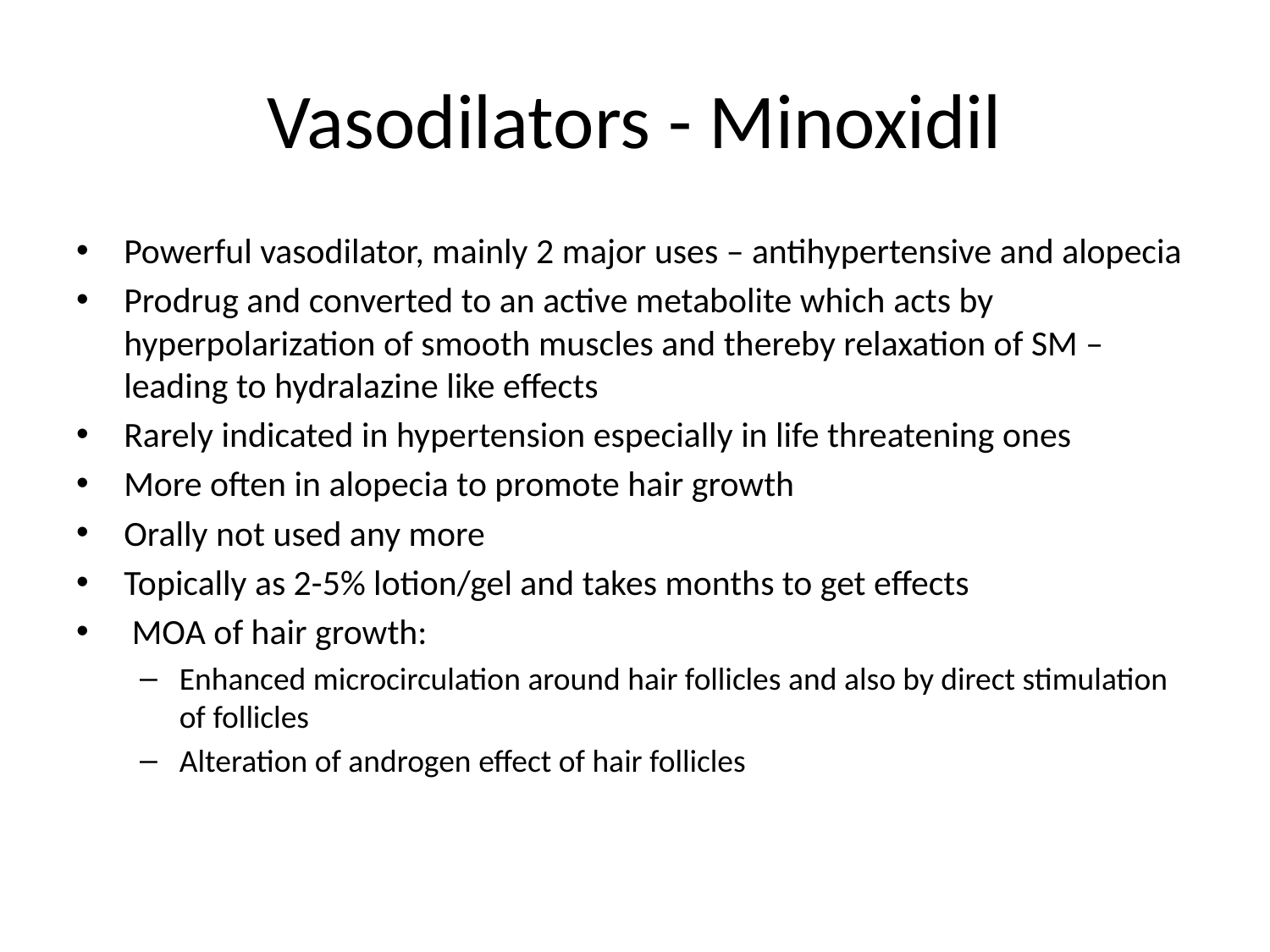

# Vasodilators - Minoxidil
Powerful vasodilator, mainly 2 major uses – antihypertensive and alopecia
Prodrug and converted to an active metabolite which acts by hyperpolarization of smooth muscles and thereby relaxation of SM – leading to hydralazine like effects
Rarely indicated in hypertension especially in life threatening ones
More often in alopecia to promote hair growth
Orally not used any more
Topically as 2-5% lotion/gel and takes months to get effects
 MOA of hair growth:
Enhanced microcirculation around hair follicles and also by direct stimulation of follicles
Alteration of androgen effect of hair follicles